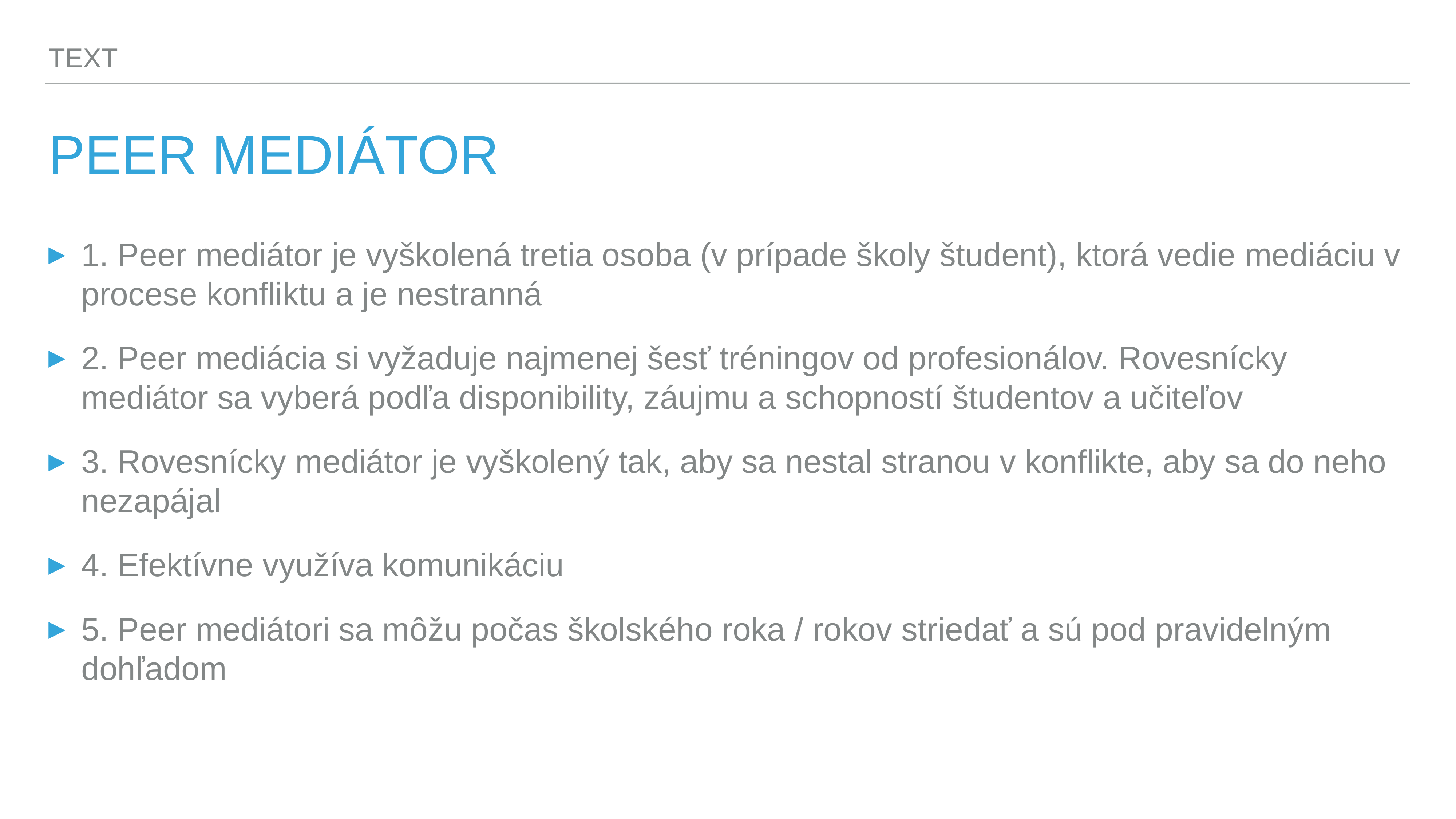

TEXT
# PEER MEDIÁTOR
1. Peer mediátor je vyškolená tretia osoba (v prípade školy študent), ktorá vedie mediáciu v procese konfliktu a je nestranná
2. Peer mediácia si vyžaduje najmenej šesť tréningov od profesionálov. Rovesnícky mediátor sa vyberá podľa disponibility, záujmu a schopností študentov a učiteľov
3. Rovesnícky mediátor je vyškolený tak, aby sa nestal stranou v konflikte, aby sa do neho nezapájal
4. Efektívne využíva komunikáciu
5. Peer mediátori sa môžu počas školského roka / rokov striedať a sú pod pravidelným dohľadom